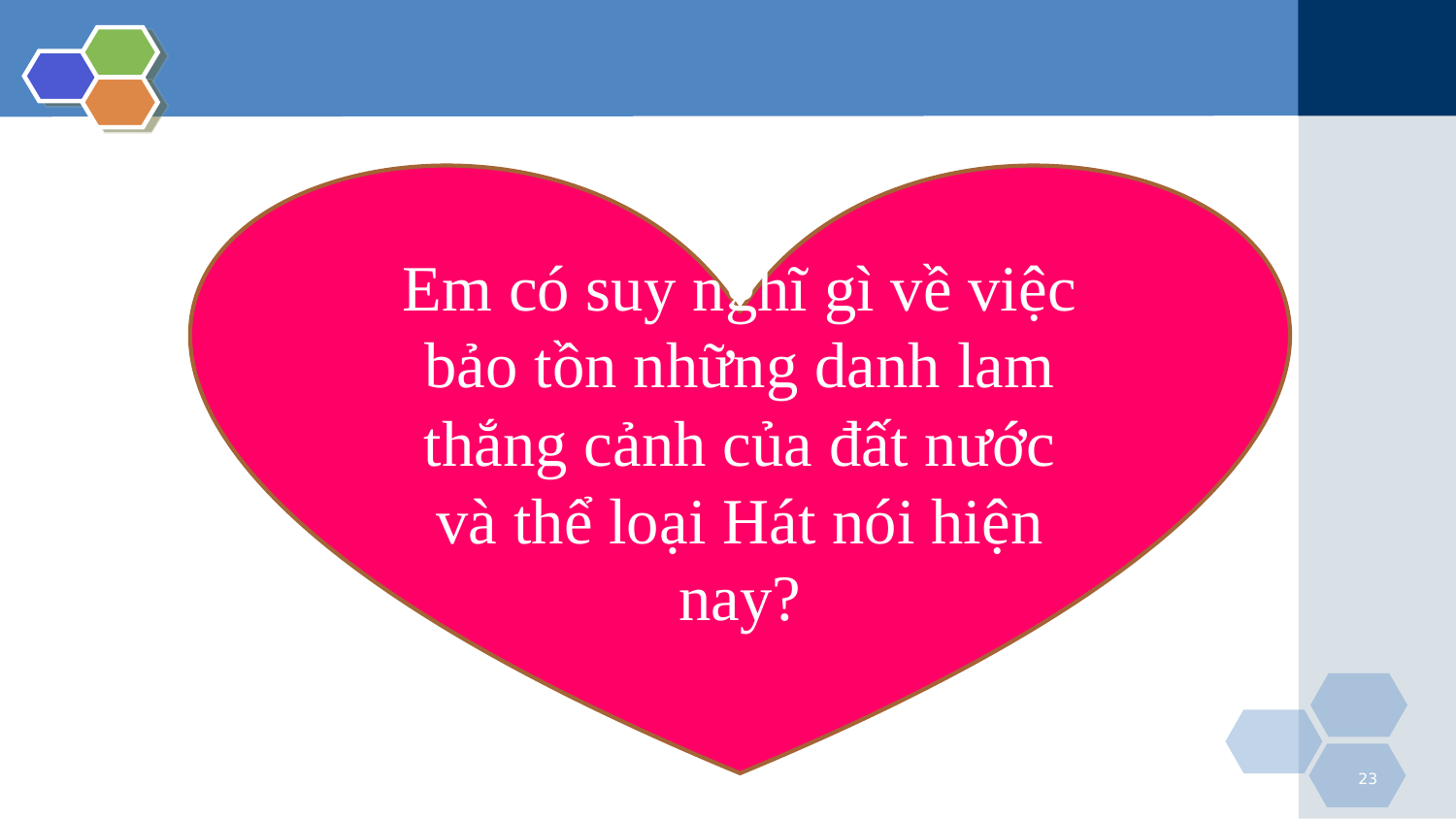

Em có suy nghĩ gì về việc bảo tồn những danh lam thắng cảnh của đất nước và thể loại Hát nói hiện nay?
23